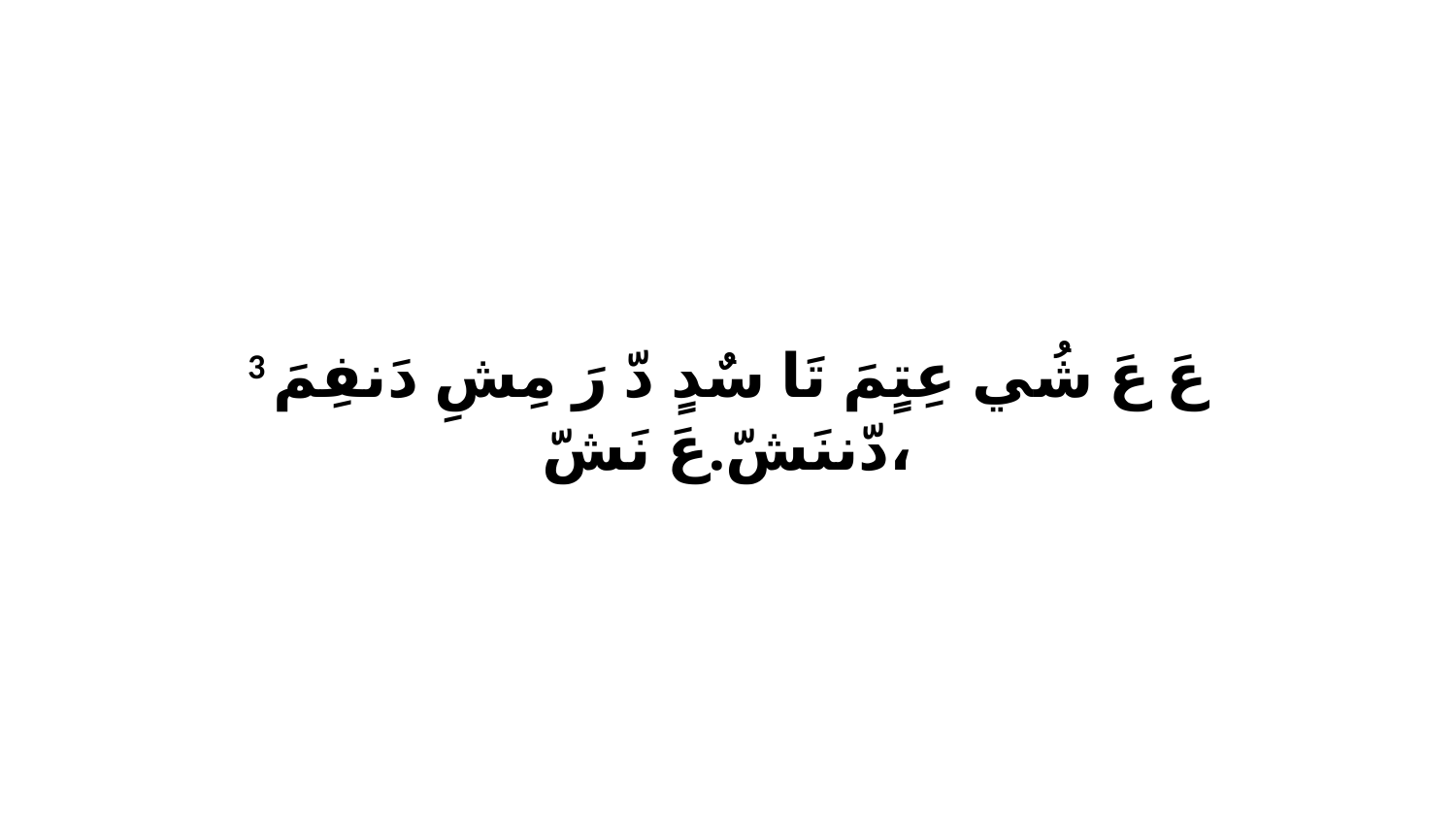

3 عَ عَ شُي عِتٍمَ تَا سٌدٍ دّ رَ مِشِ دَنفِمَ دّننَشّ.عَ نَشّ،